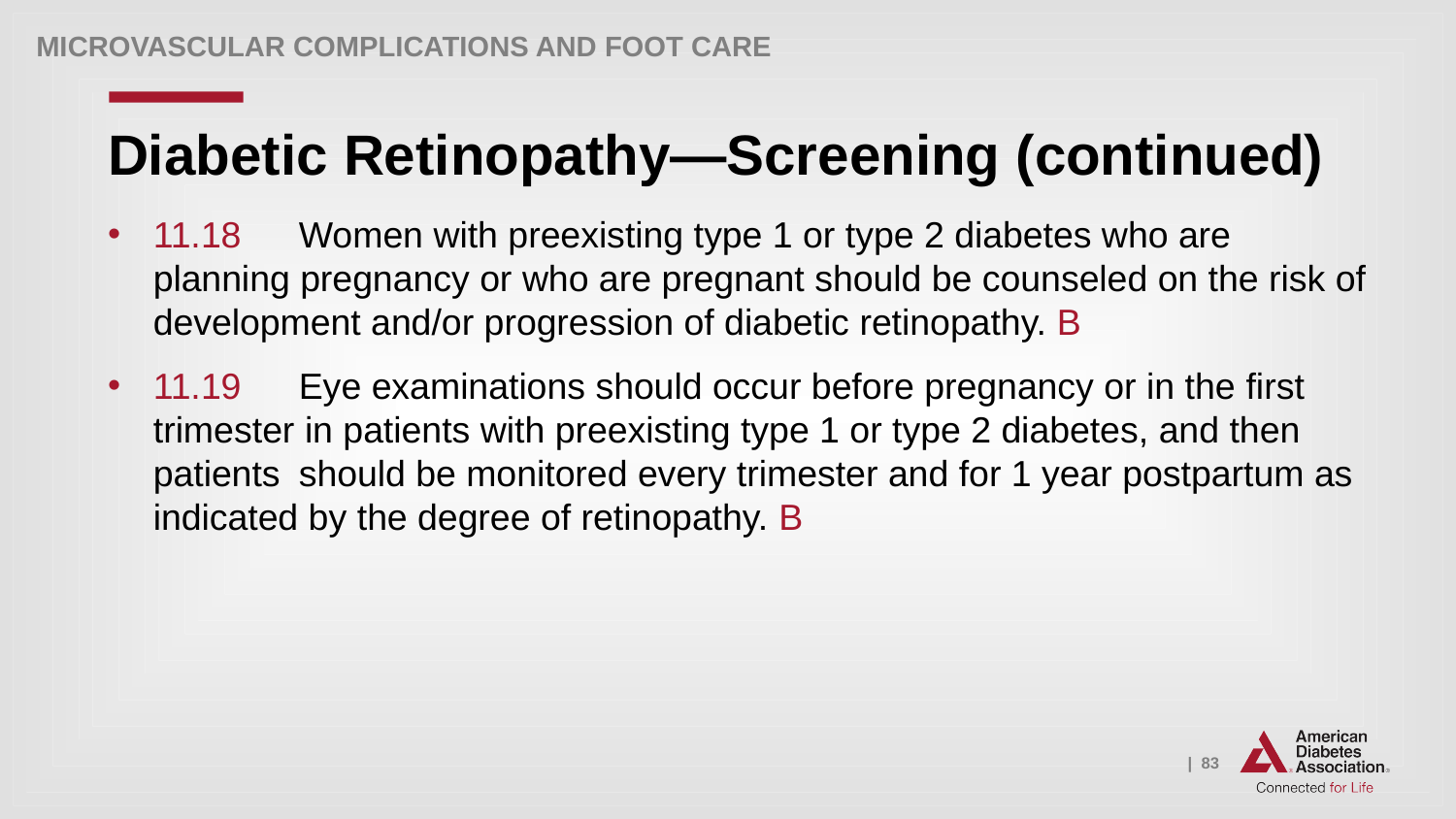

Microvascular Complications and Foot Care
# Diabetic Retinopathy—Screening (continued)
11.18 	Women with preexisting type 1 or type 2 diabetes who are planning pregnancy or who are pregnant should be counseled on the risk of development and/or progression of diabetic retinopathy. B
11.19 	Eye examinations should occur before pregnancy or in the first trimester in patients with preexisting type 1 or type 2 diabetes, and then patients 	should be monitored every trimester and for 1 year postpartum as indicated by the degree of retinopathy. B